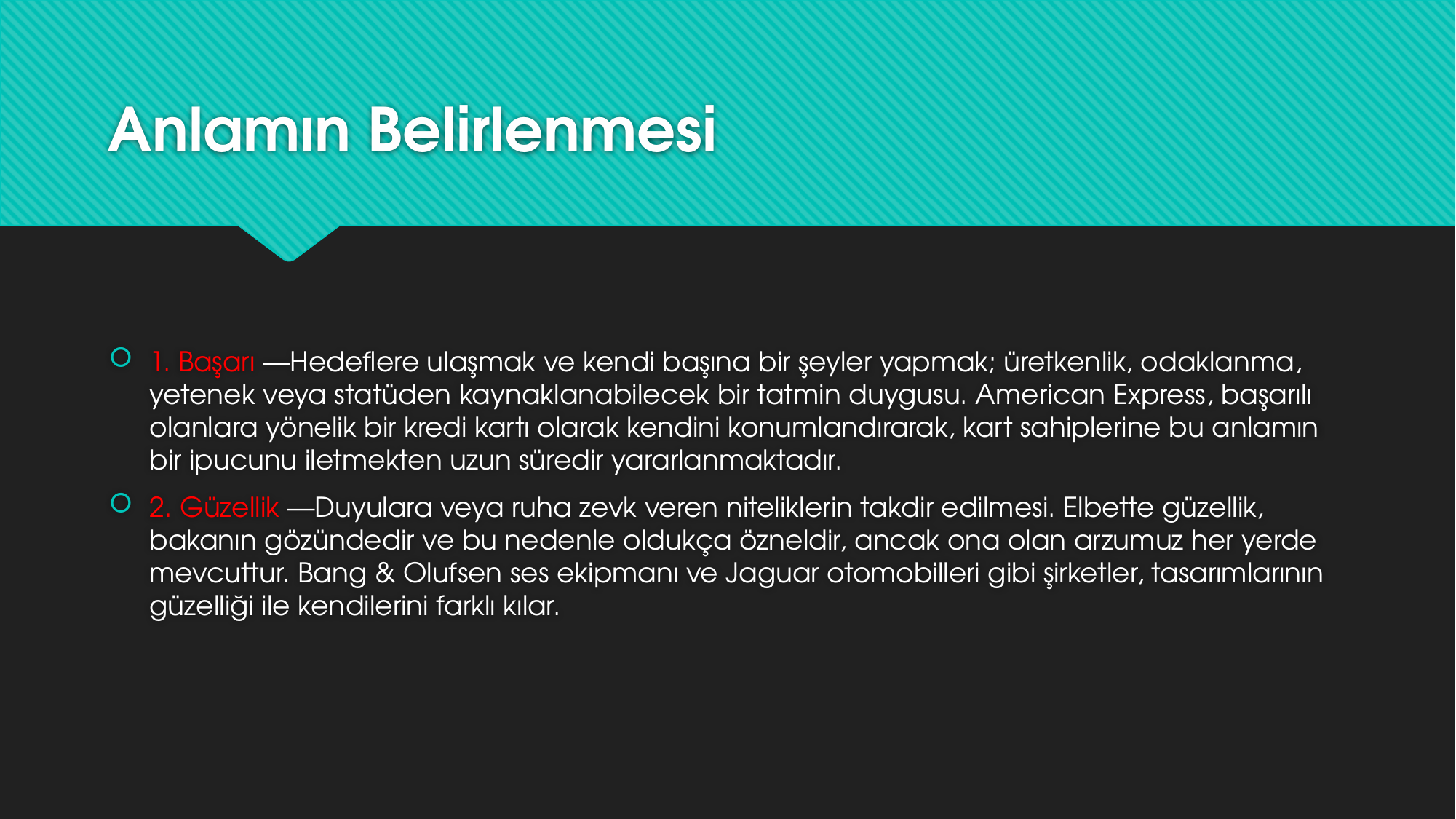

# Anlamın Belirlenmesi
1. Başarı —Hedeflere ulaşmak ve kendi başına bir şeyler yapmak; üretkenlik, odaklanma, yetenek veya statüden kaynaklanabilecek bir tatmin duygusu. American Express, başarılı olanlara yönelik bir kredi kartı olarak kendini konumlandırarak, kart sahiplerine bu anlamın bir ipucunu iletmekten uzun süredir yararlanmaktadır.
2. Güzellik —Duyulara veya ruha zevk veren niteliklerin takdir edilmesi. Elbette güzellik, bakanın gözündedir ve bu nedenle oldukça özneldir, ancak ona olan arzumuz her yerde mevcuttur. Bang & Olufsen ses ekipmanı ve Jaguar otomobilleri gibi şirketler, tasarımlarının güzelliği ile kendilerini farklı kılar.